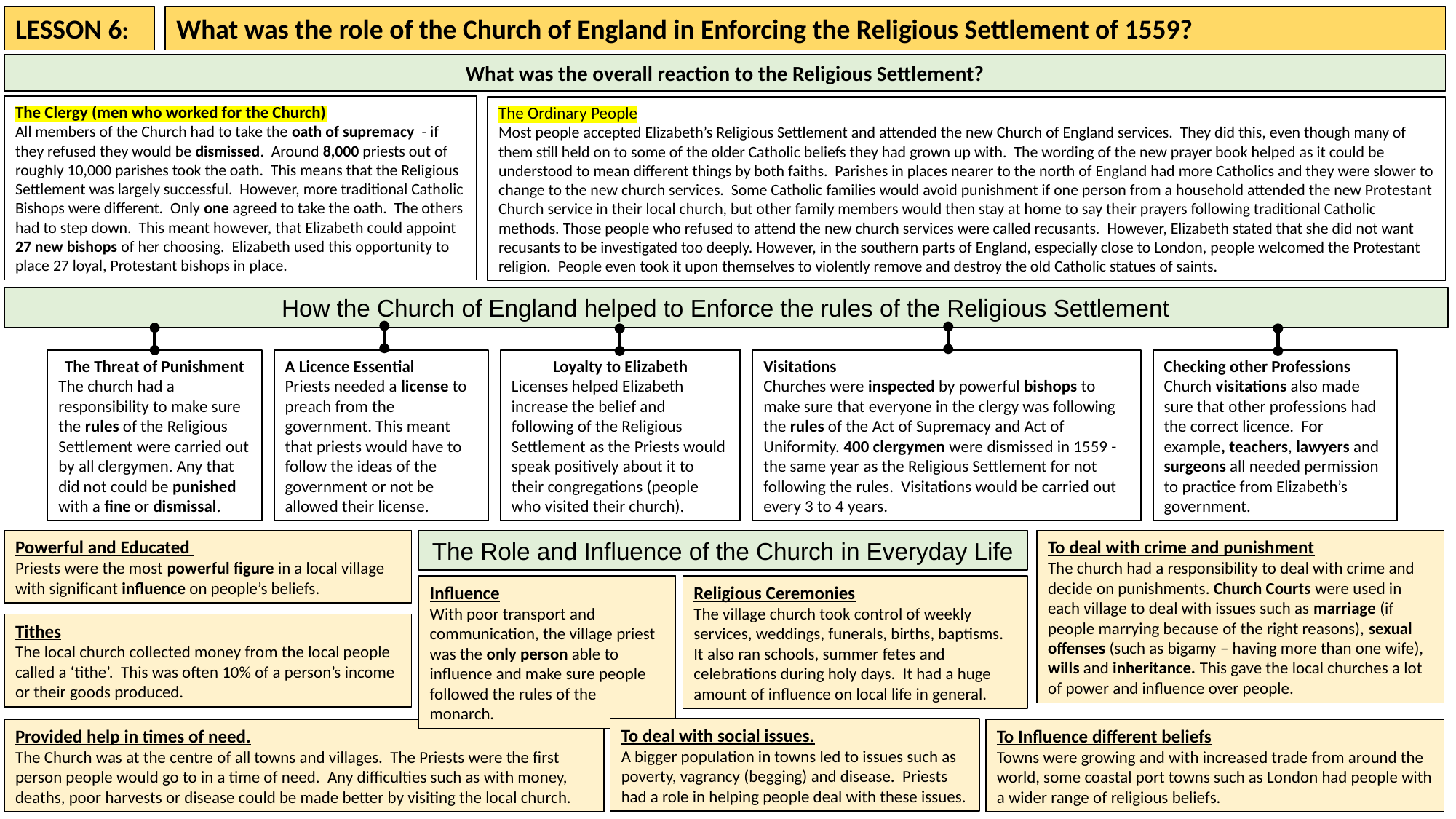

LESSON 6:
What was the role of the Church of England in Enforcing the Religious Settlement of 1559?
What was the overall reaction to the Religious Settlement?
The Clergy (men who worked for the Church)
All members of the Church had to take the oath of supremacy  - if they refused they would be dismissed.  Around 8,000 priests out of roughly 10,000 parishes took the oath.  This means that the Religious Settlement was largely successful.  However, more traditional Catholic Bishops were different.  Only one agreed to take the oath.  The others had to step down.  This meant however, that Elizabeth could appoint 27 new bishops of her choosing.  Elizabeth used this opportunity to place 27 loyal, Protestant bishops in place.
The Ordinary People
Most people accepted Elizabeth’s Religious Settlement and attended the new Church of England services.  They did this, even though many of them still held on to some of the older Catholic beliefs they had grown up with.  The wording of the new prayer book helped as it could be understood to mean different things by both faiths.  Parishes in places nearer to the north of England had more Catholics and they were slower to change to the new church services.  Some Catholic families would avoid punishment if one person from a household attended the new Protestant Church service in their local church, but other family members would then stay at home to say their prayers following traditional Catholic methods. Those people who refused to attend the new church services were called recusants.  However, Elizabeth stated that she did not want recusants to be investigated too deeply. However, in the southern parts of England, especially close to London, people welcomed the Protestant religion.  People even took it upon themselves to violently remove and destroy the old Catholic statues of saints.
How the Church of England helped to Enforce the rules of the Religious Settlement
The Threat of Punishment
The church had a responsibility to make sure the rules of the Religious Settlement were carried out by all clergymen. Any that did not could be punished with a fine or dismissal.
A Licence Essential
Priests needed a license to preach from the government. This meant that priests would have to follow the ideas of the government or not be allowed their license.
Loyalty to Elizabeth
Licenses helped Elizabeth increase the belief and following of the Religious Settlement as the Priests would speak positively about it to their congregations (people who visited their church).
Visitations
Churches were inspected by powerful bishops to make sure that everyone in the clergy was following the rules of the Act of Supremacy and Act of Uniformity. 400 clergymen were dismissed in 1559 - the same year as the Religious Settlement for not following the rules.  Visitations would be carried out every 3 to 4 years.
Checking other Professions
Church visitations also made sure that other professions had the correct licence.  For example, teachers, lawyers and surgeons all needed permission to practice from Elizabeth’s government.
The Role and Influence of the Church in Everyday Life
To deal with crime and punishment
The church had a responsibility to deal with crime and decide on punishments. Church Courts were used in each village to deal with issues such as marriage (if people marrying because of the right reasons), sexual offenses (such as bigamy – having more than one wife), wills and inheritance. This gave the local churches a lot of power and influence over people.
Powerful and Educated
Priests were the most powerful figure in a local village with significant influence on people’s beliefs.
Influence
With poor transport and communication, the village priest was the only person able to influence and make sure people followed the rules of the monarch.
Religious Ceremonies
The village church took control of weekly services, weddings, funerals, births, baptisms.  It also ran schools, summer fetes and celebrations during holy days.  It had a huge amount of influence on local life in general.
Tithes
The local church collected money from the local people called a ‘tithe’.  This was often 10% of a person’s income or their goods produced.
To deal with social issues.
A bigger population in towns led to issues such as poverty, vagrancy (begging) and disease.  Priests had a role in helping people deal with these issues.
Provided help in times of need.
The Church was at the centre of all towns and villages.  The Priests were the first person people would go to in a time of need.  Any difficulties such as with money, deaths, poor harvests or disease could be made better by visiting the local church.
To Influence different beliefs
Towns were growing and with increased trade from around the world, some coastal port towns such as London had people with a wider range of religious beliefs.